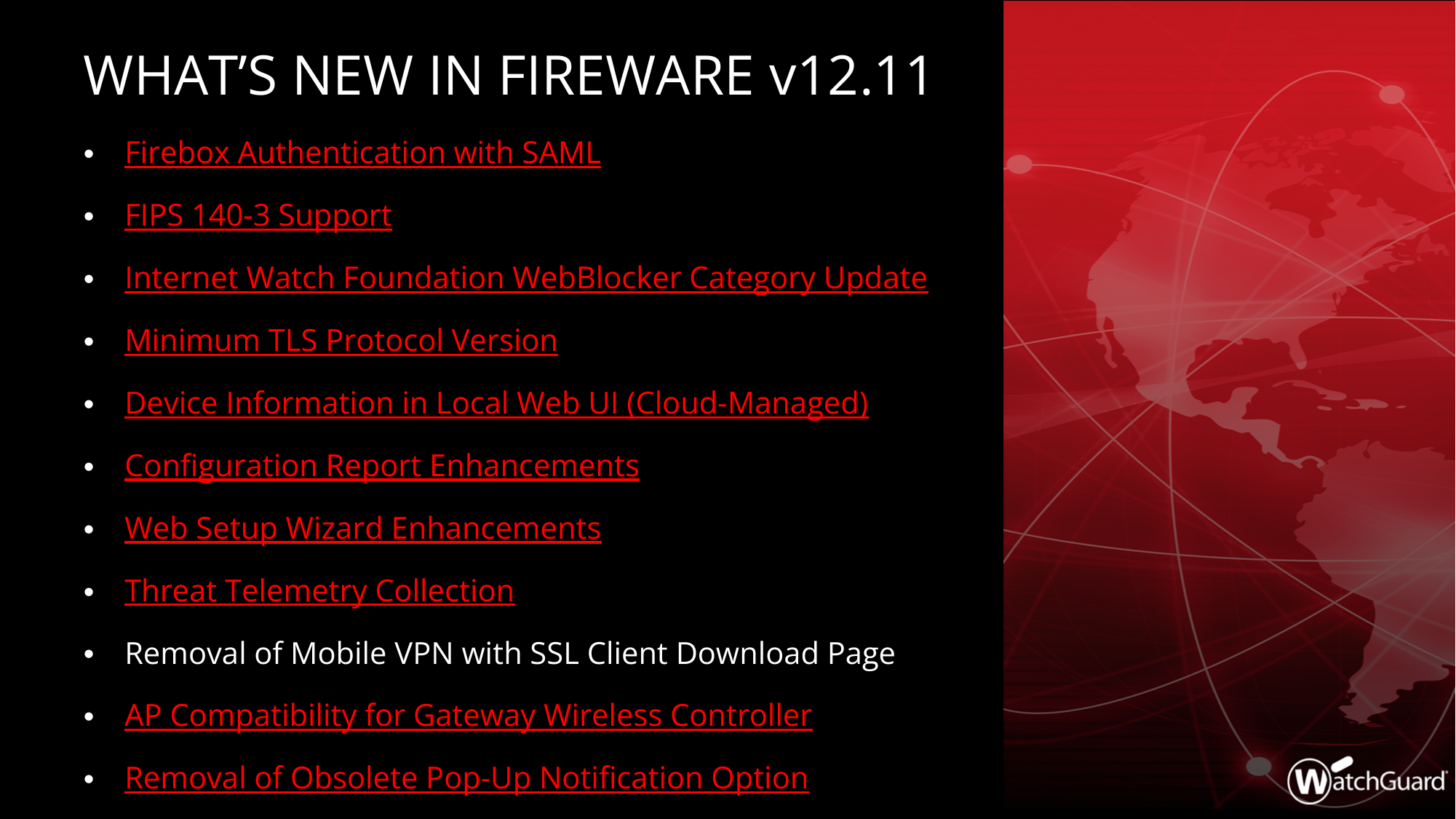

# What’s new in Fireware v12.11
Firebox Authentication with SAML
FIPS 140-3 Support
Internet Watch Foundation WebBlocker Category Update
Minimum TLS Protocol Version
Device Information in Local Web UI (Cloud-Managed)
Configuration Report Enhancements
Web Setup Wizard Enhancements
Threat Telemetry Collection
Removal of Mobile VPN with SSL Client Download Page
AP Compatibility for Gateway Wireless Controller
Removal of Obsolete Pop-Up Notification Option